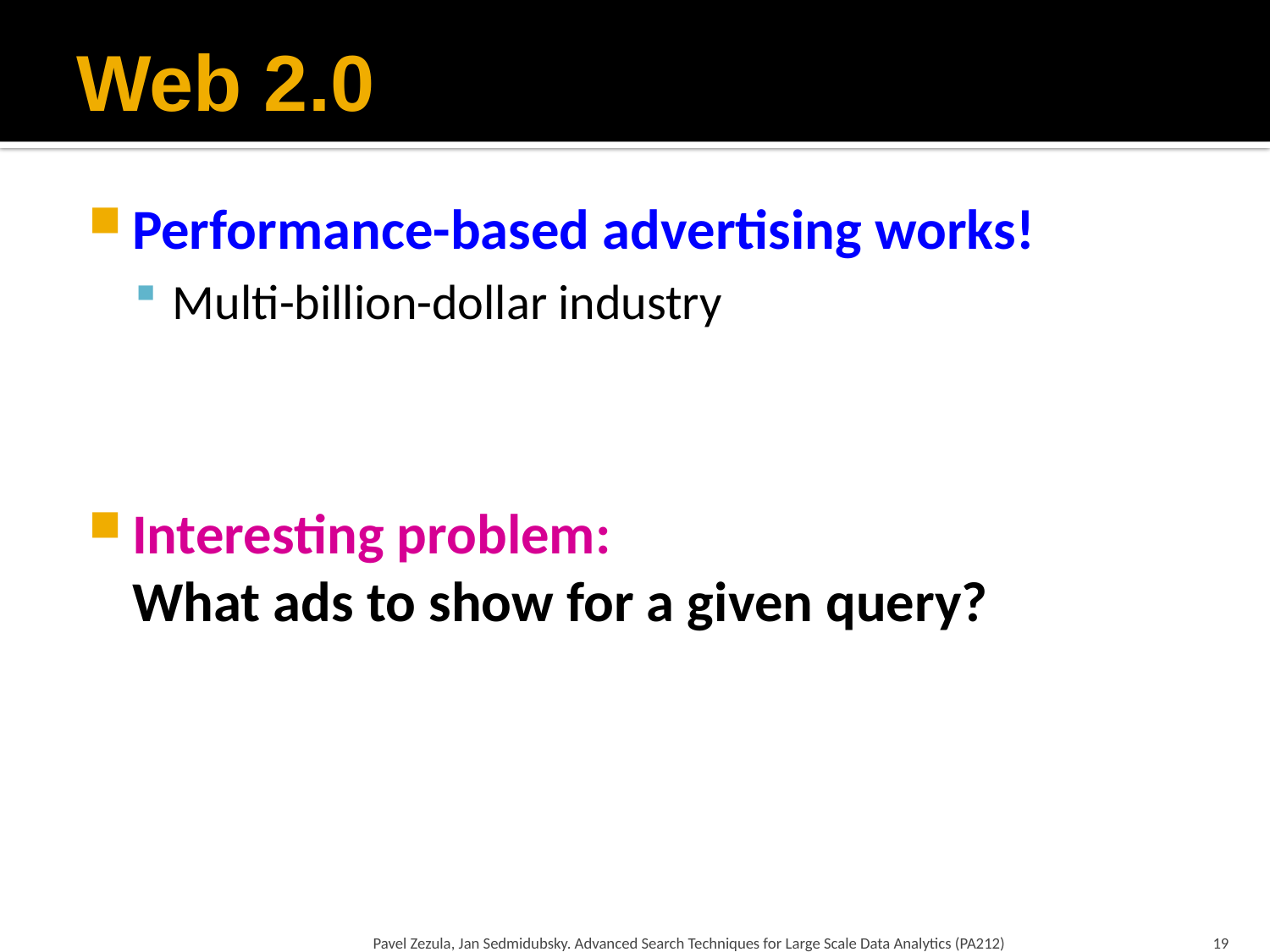

# Web 2.0
Performance-based advertising works!
Multi-billion-dollar industry

Interesting problem:
What ads to show for a given query?

Pavel Zezula, Jan Sedmidubsky. Advanced Search Techniques for Large Scale Data Analytics (PA212)
19